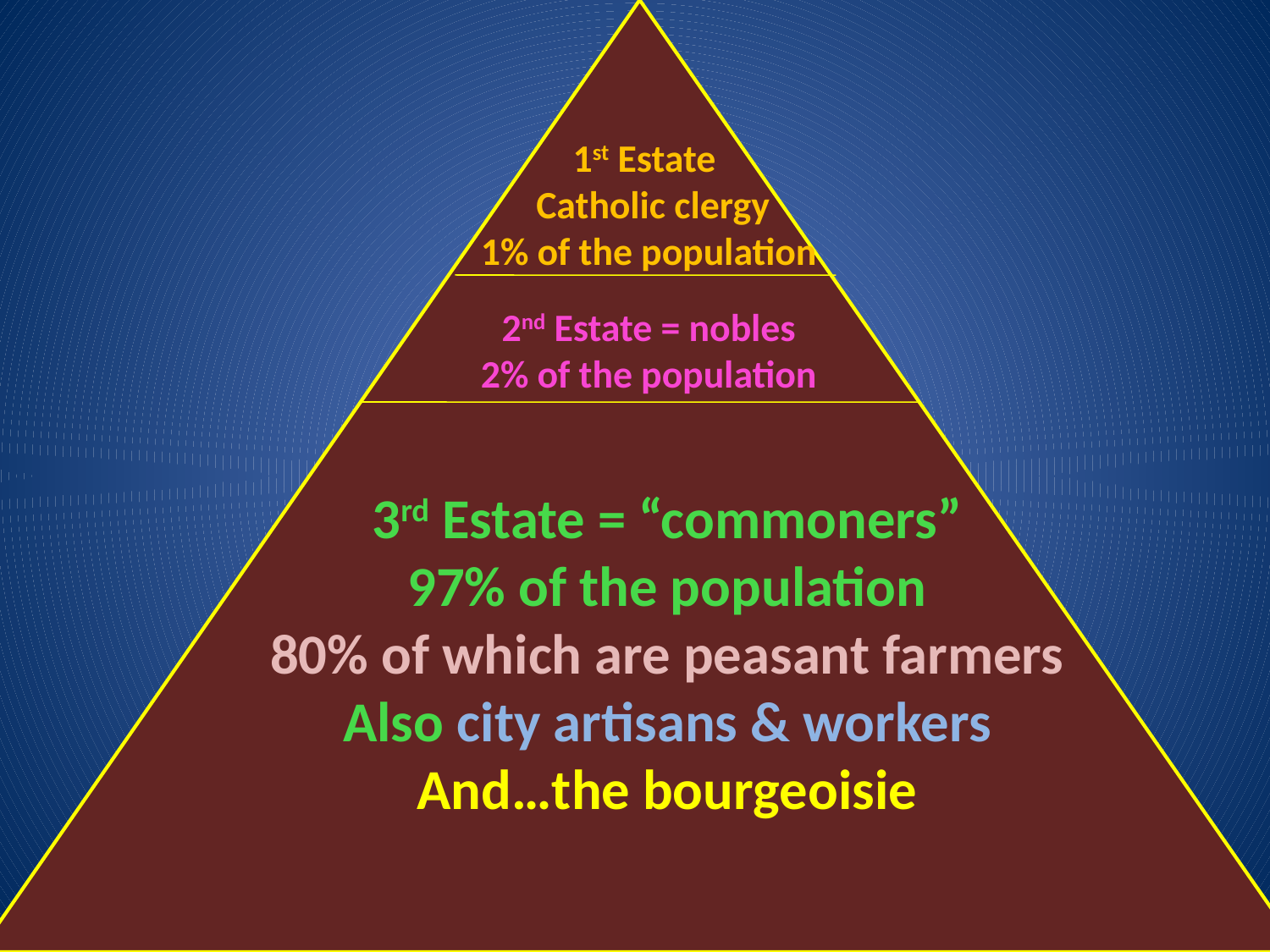

#

1st Estate
 Catholic clergy
1% of the population
2nd Estate = nobles
2% of the population
3rd Estate = “commoners”
97% of the population
80% of which are peasant farmers
Also city artisans & workers
And…the bourgeoisie